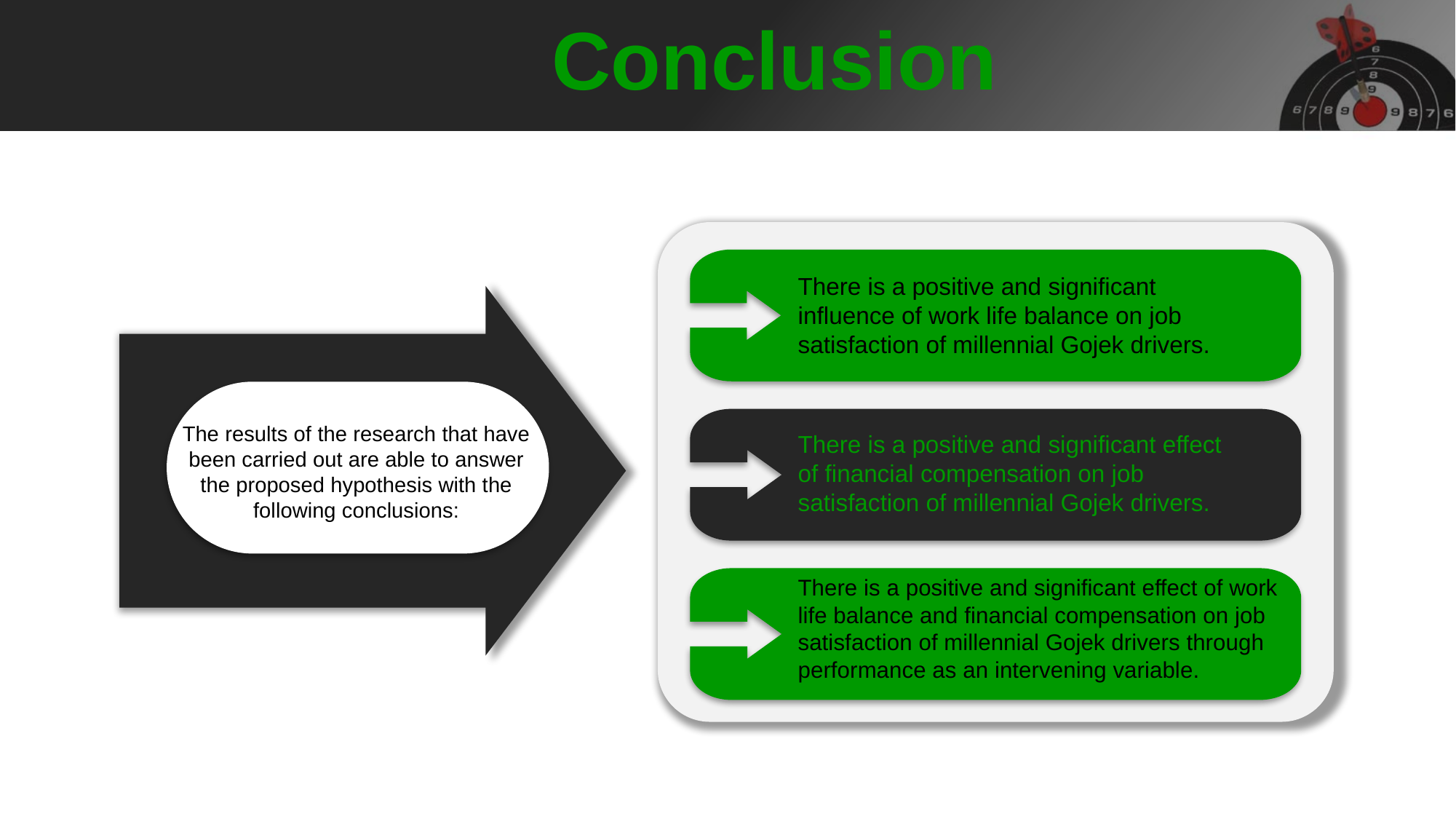

Conclusion

There is a positive and significant influence of work life balance on job satisfaction of millennial Gojek drivers.

The results of the research that have been carried out are able to answer the proposed hypothesis with the following conclusions:
There is a positive and significant effect of financial compensation on job satisfaction of millennial Gojek drivers.

There is a positive and significant effect of work life balance and financial compensation on job satisfaction of millennial Gojek drivers through performance as an intervening variable.